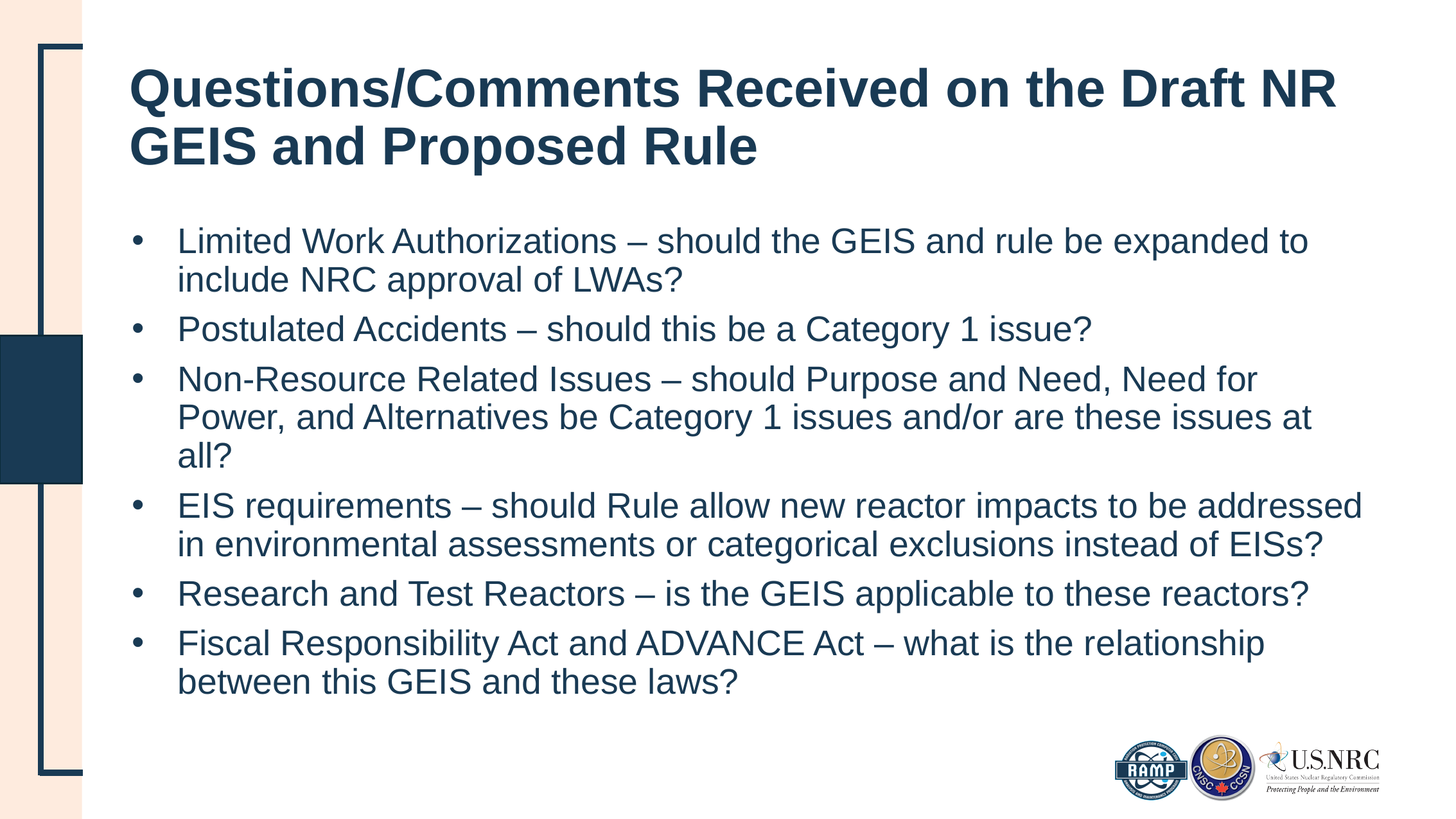

# Questions/Comments Received on the Draft NR GEIS and Proposed Rule
Limited Work Authorizations – should the GEIS and rule be expanded to include NRC approval of LWAs?
Postulated Accidents – should this be a Category 1 issue?
Non-Resource Related Issues – should Purpose and Need, Need for Power, and Alternatives be Category 1 issues and/or are these issues at all?
EIS requirements – should Rule allow new reactor impacts to be addressed in environmental assessments or categorical exclusions instead of EISs?
Research and Test Reactors – is the GEIS applicable to these reactors?
Fiscal Responsibility Act and ADVANCE Act – what is the relationship between this GEIS and these laws?